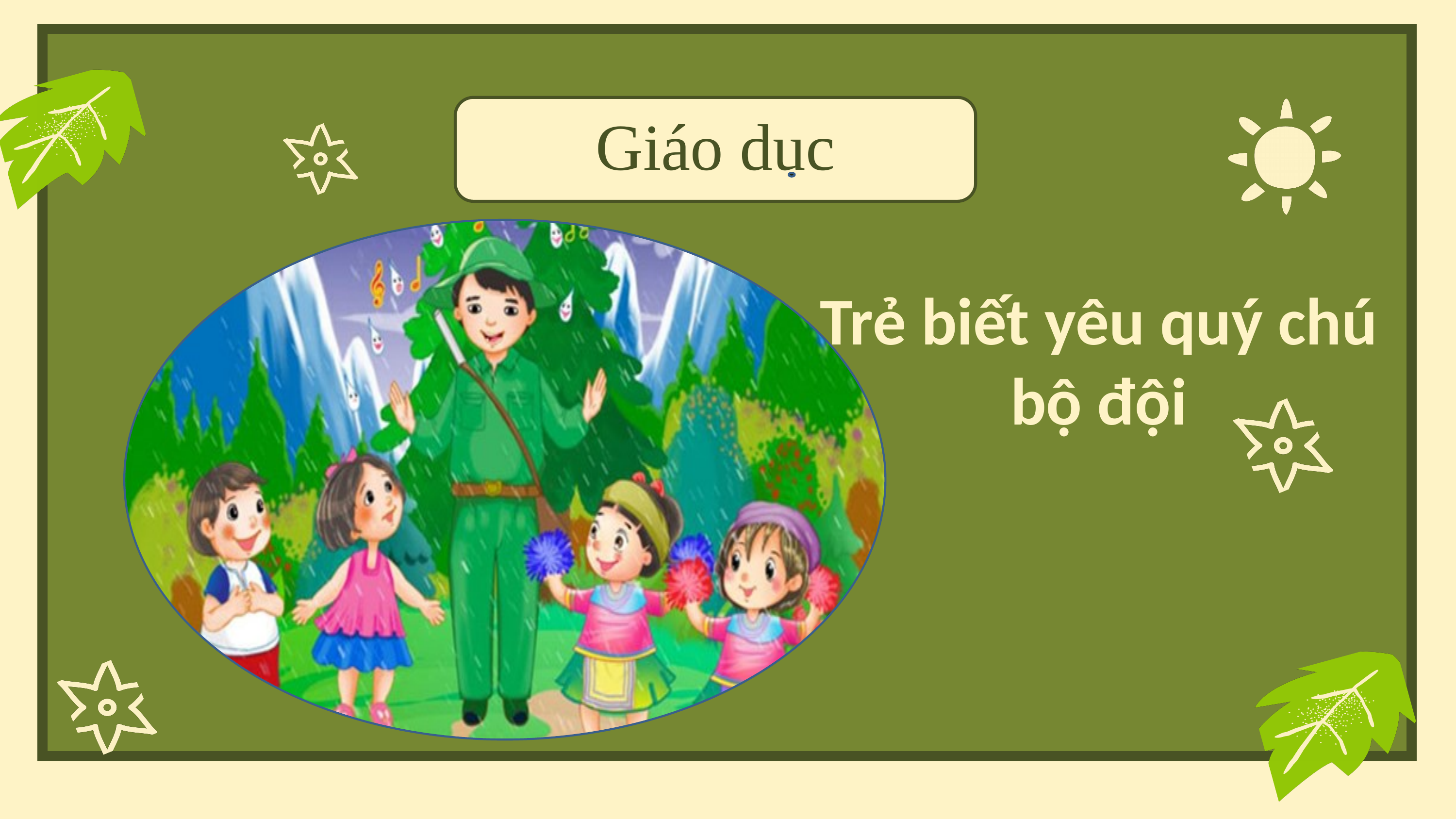

Giáo duc

Trẻ biết yêu quý chú bộ đội